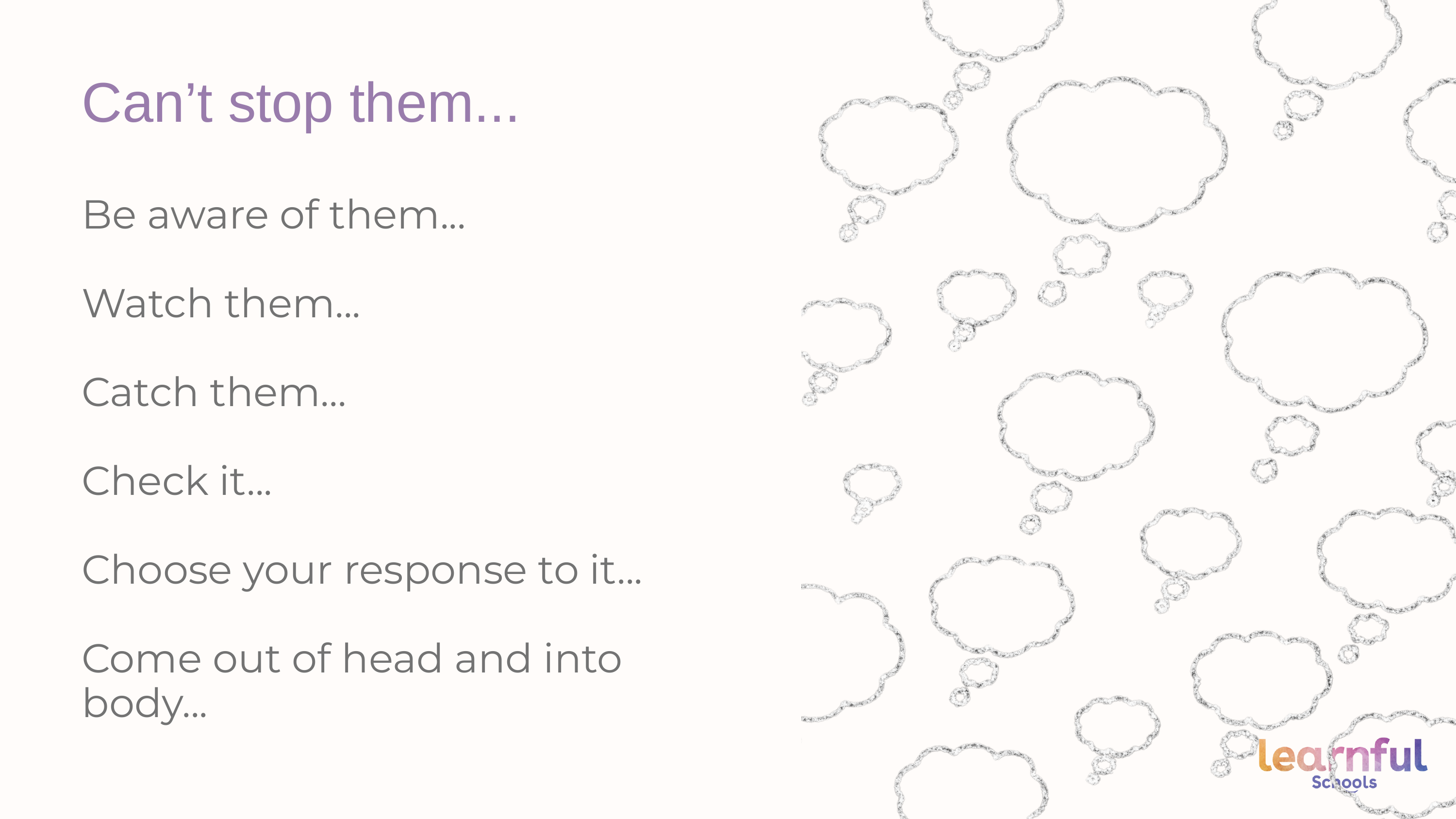

Can’t stop them...
Be aware of them...

Watch them...

Catch them...

Check it...

Choose your response to it...

Come out of head and into body...